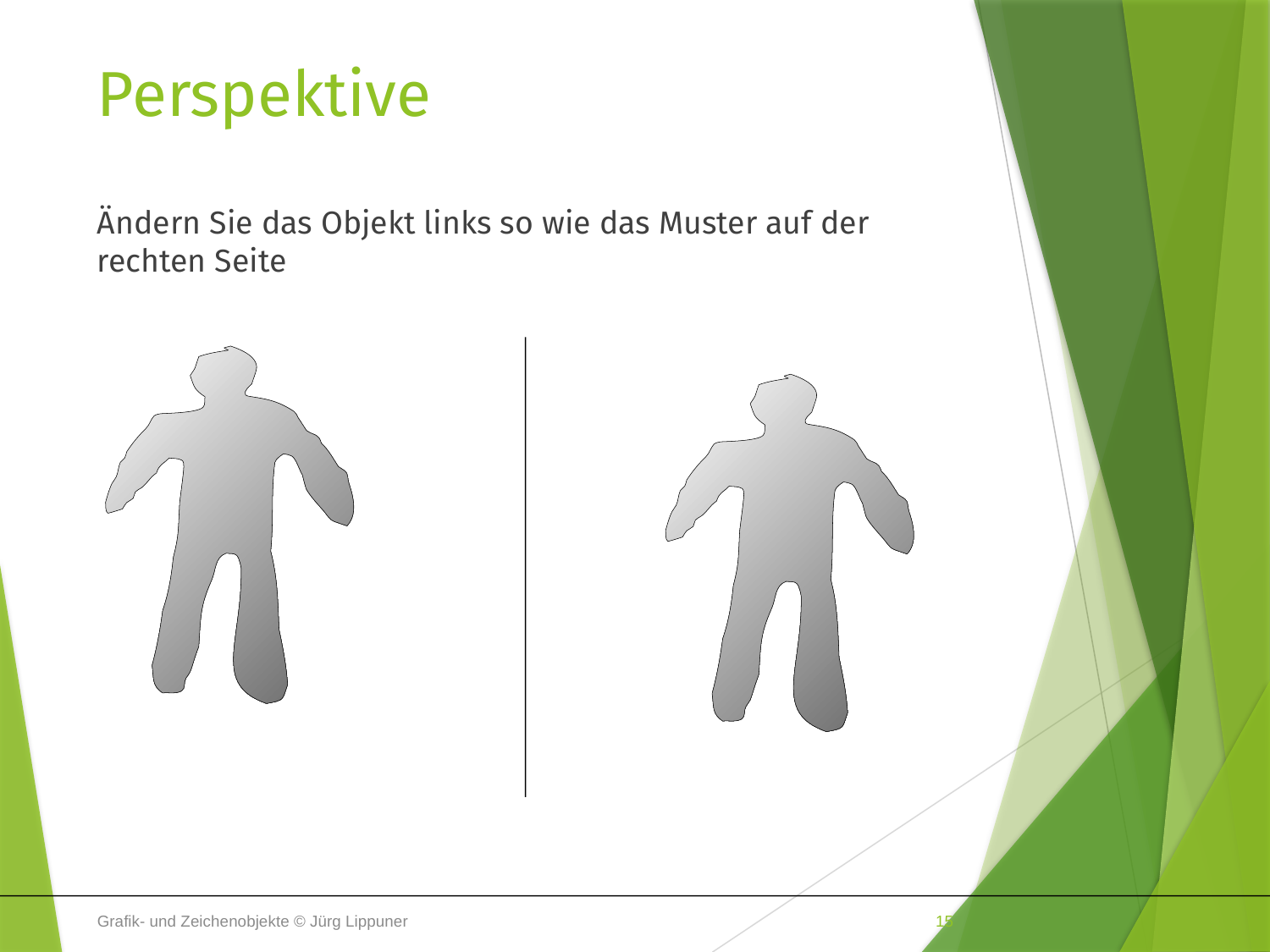

# Perspektive
Ändern Sie das Objekt links so wie das Muster auf der rechten Seite

Grafik- und Zeichenobjekte © Jürg Lippuner
15